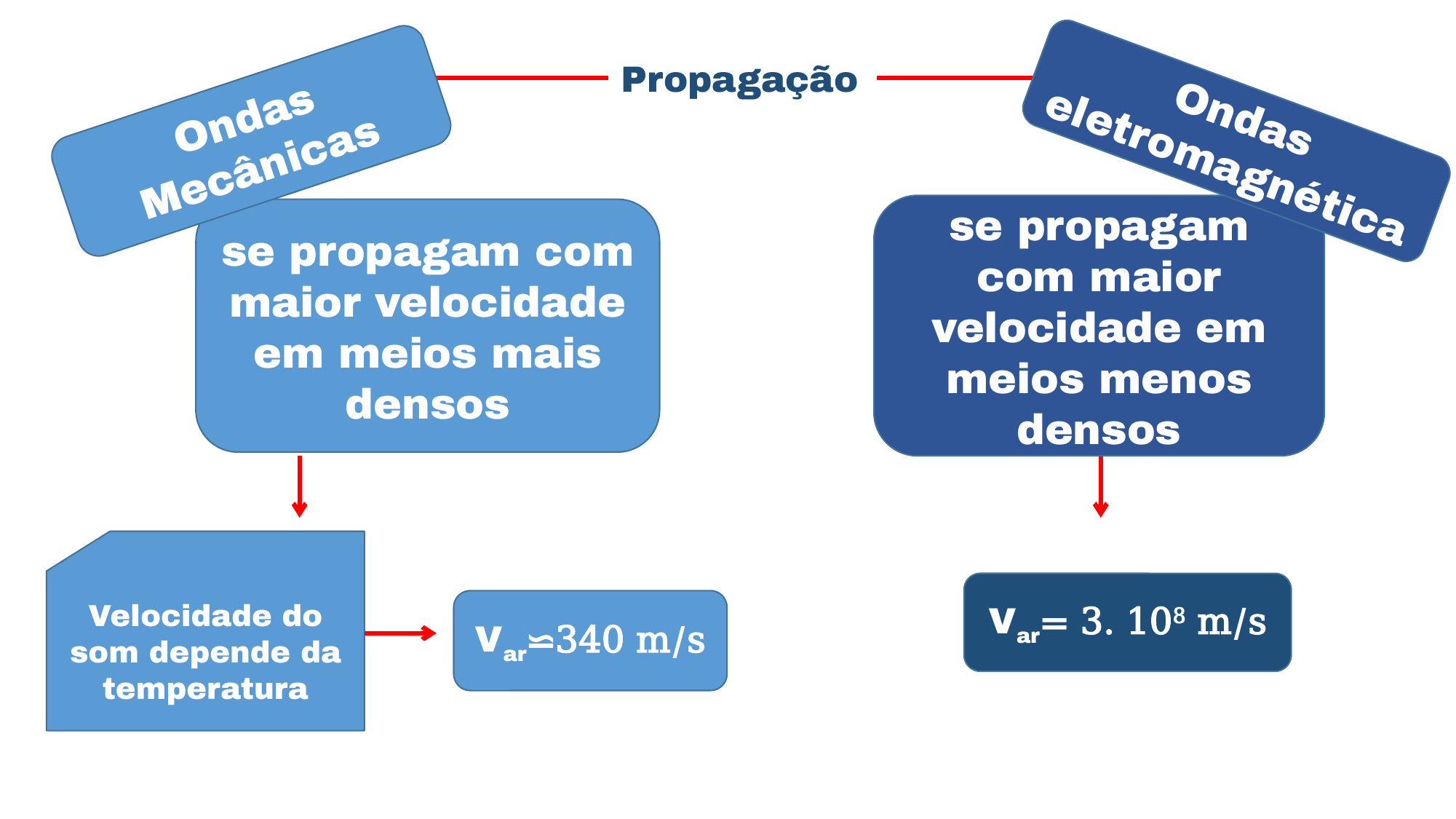

Propagação
Ondas Mecânicas
Ondas eletromagnética
se propagam com maior velocidade em meios menos densos
se propagam com maior velocidade em meios mais densos

Velocidade do som depende da temperatura
Var= 3. 108 m/s
Var⋍340 m/s